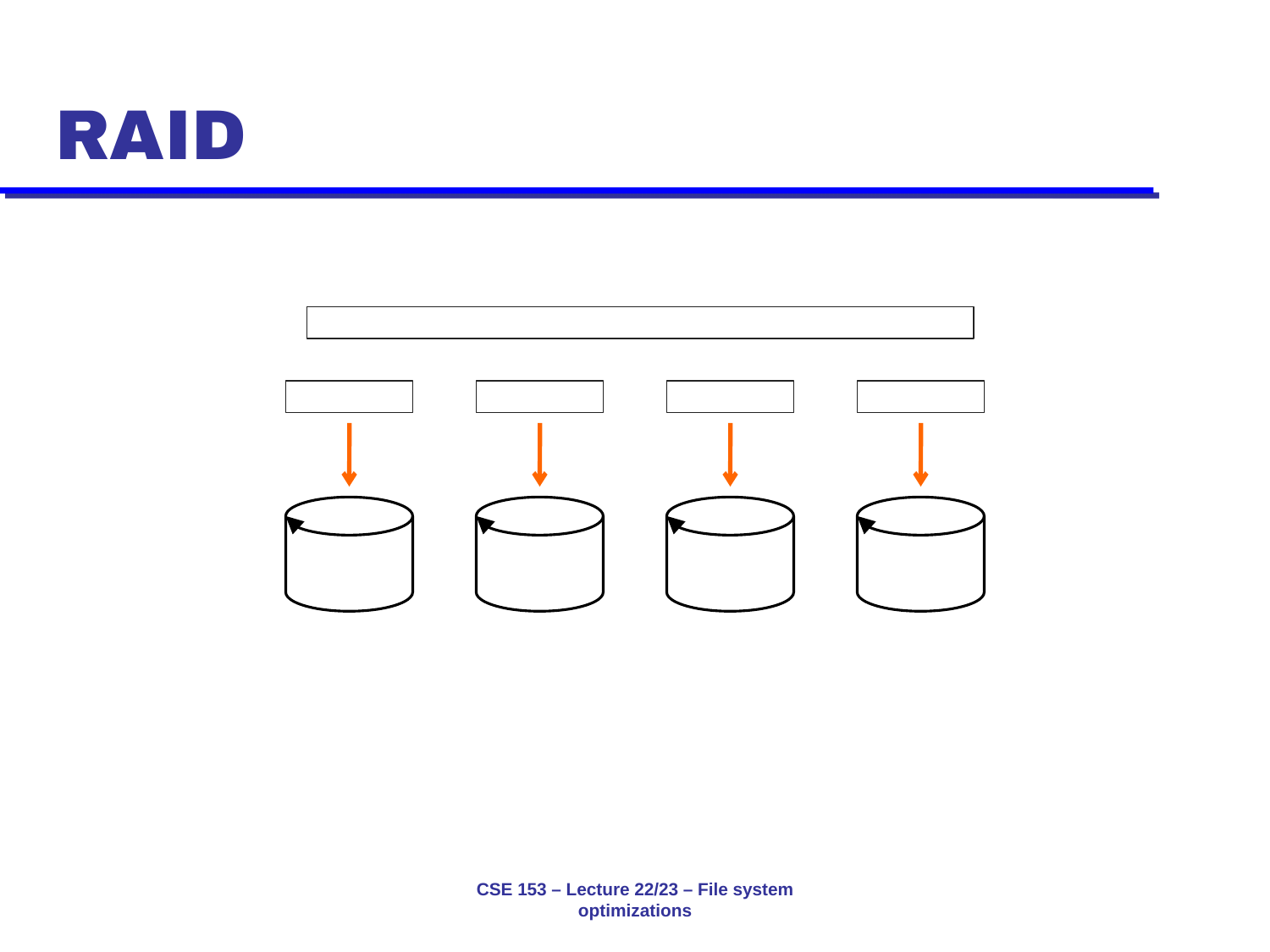

# RAID

CSE 153 – Lecture 22/23 – File system optimizations